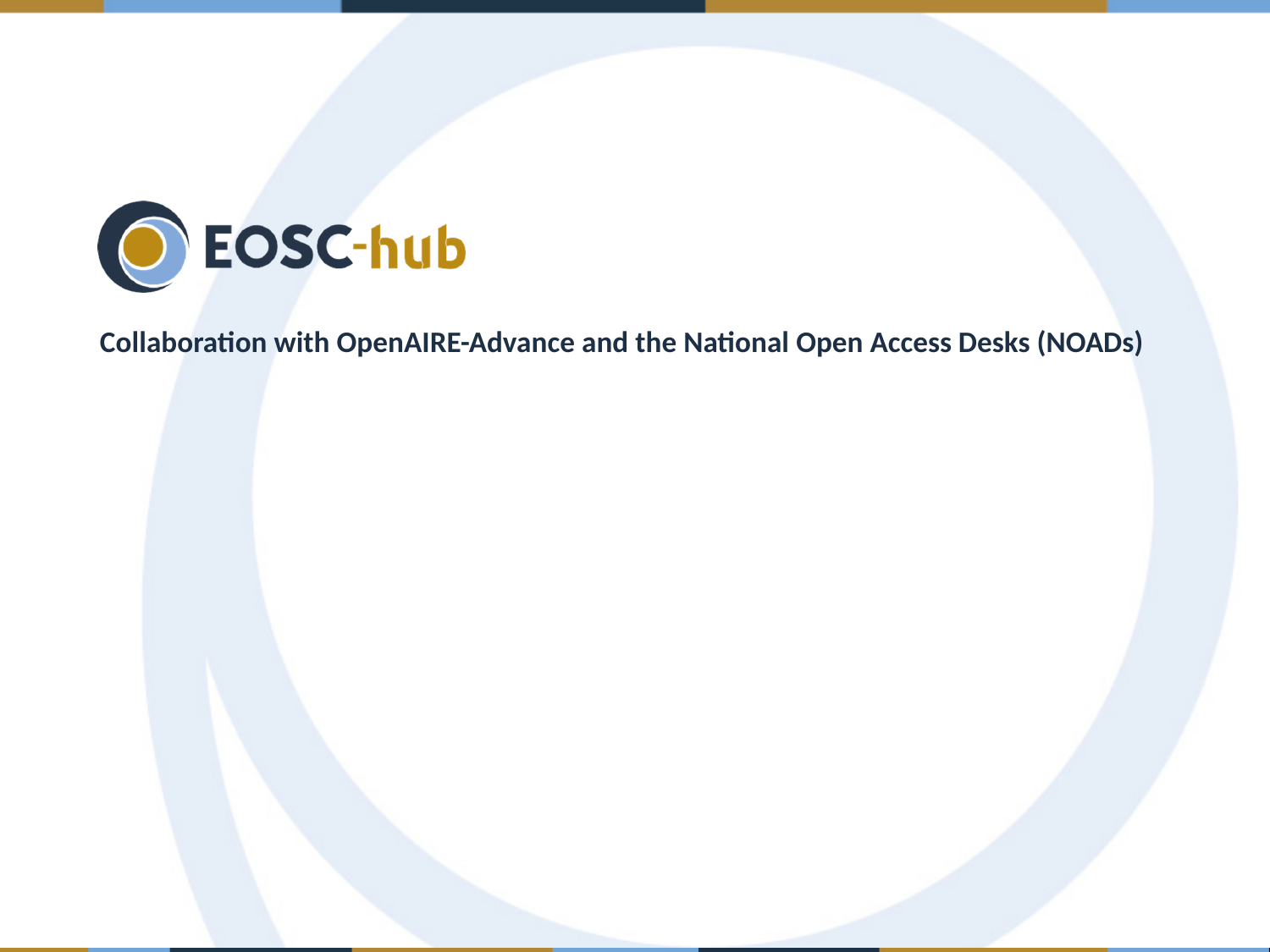

# Collaboration with OpenAIRE-Advance and the National Open Access Desks (NOADs)